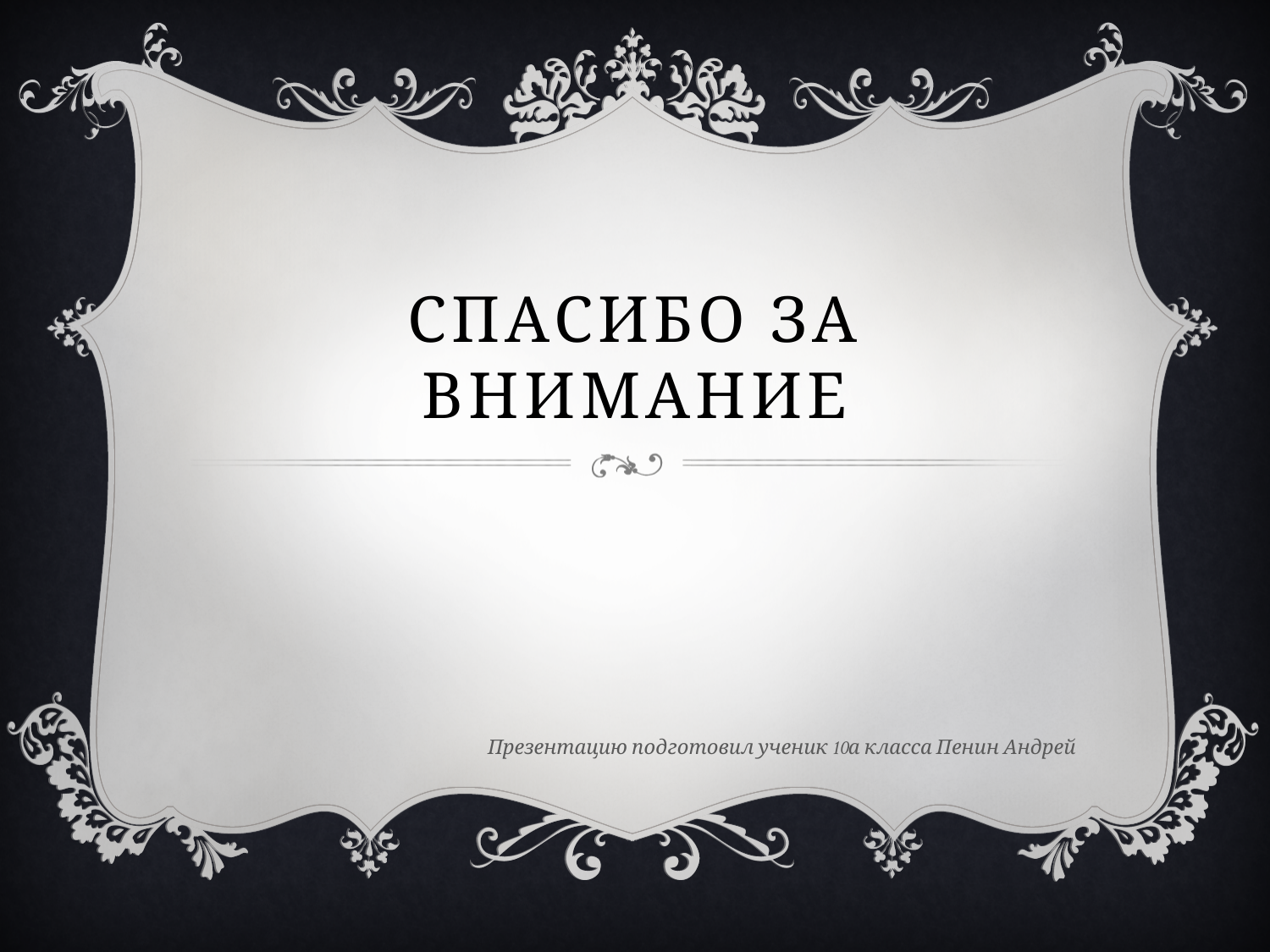

# Спасибо за внимание
Презентацию подготовил ученик 10а класса Пенин Андрей